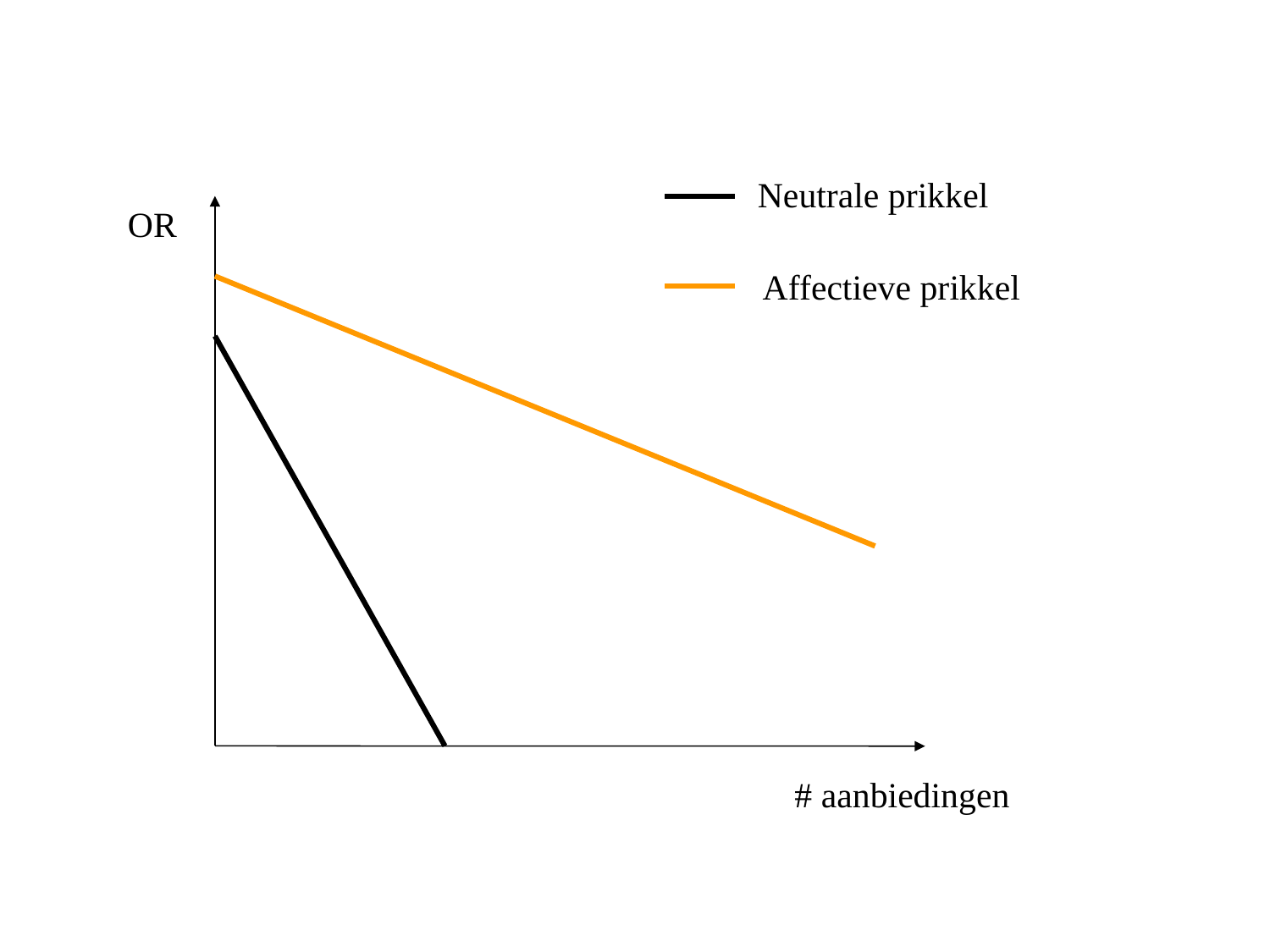

Neutrale prikkel
OR
Affectieve prikkel
# aanbiedingen